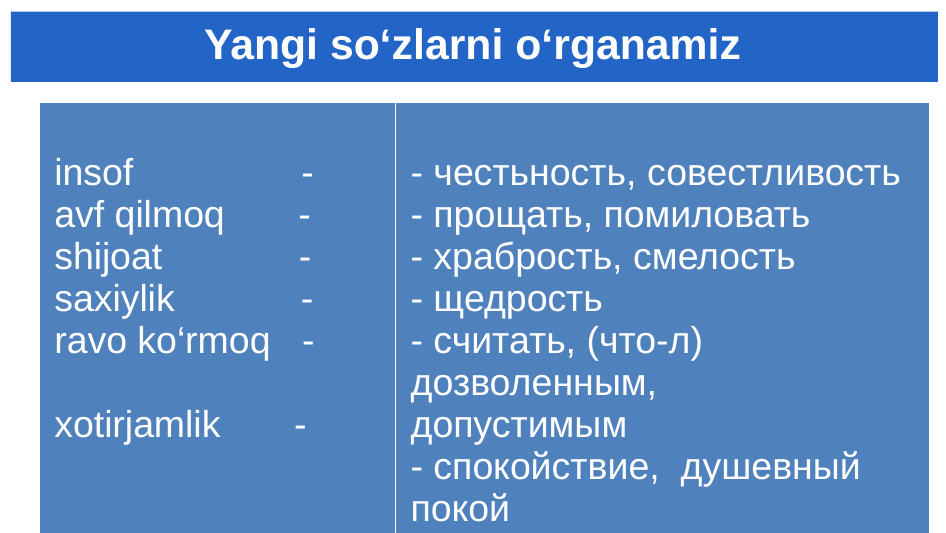

# Yangi so‘zlarni o‘rganamiz
| insof - avf qilmoq - shijoat - saxiylik - ravo ko‘rmoq - xotirjamlik - | - честьность, совестливость - прощать, помиловать - храбрость, смелость - щедрость - считать, (что-л) дозволенным, допустимым - спокойствие, душевный покой |
| --- | --- |